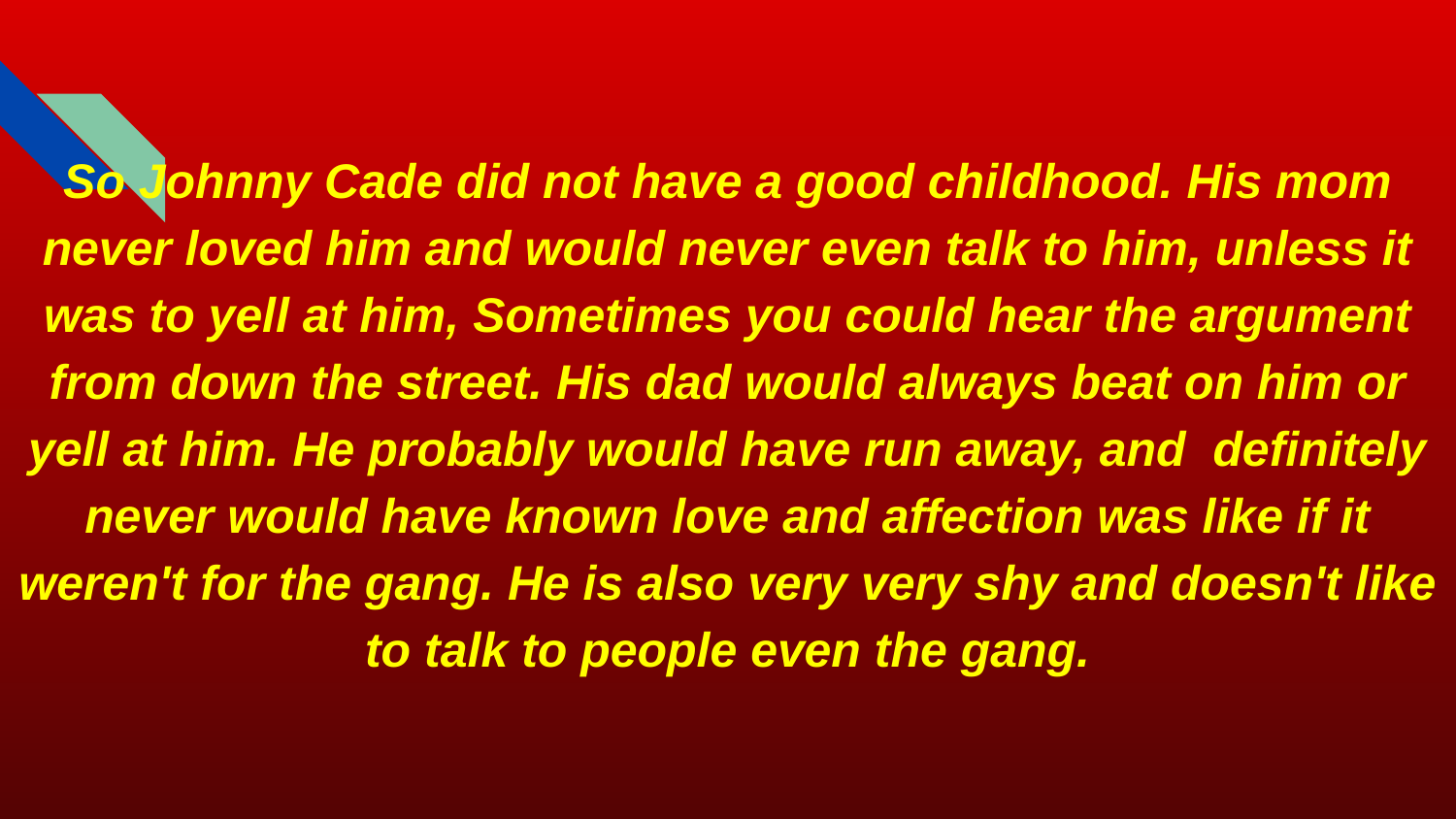

So Johnny Cade did not have a good childhood. His mom never loved him and would never even talk to him, unless it was to yell at him, Sometimes you could hear the argument from down the street. His dad would always beat on him or yell at him. He probably would have run away, and  definitely never would have known love and affection was like if it weren't for the gang. He is also very very shy and doesn't like to talk to people even the gang.